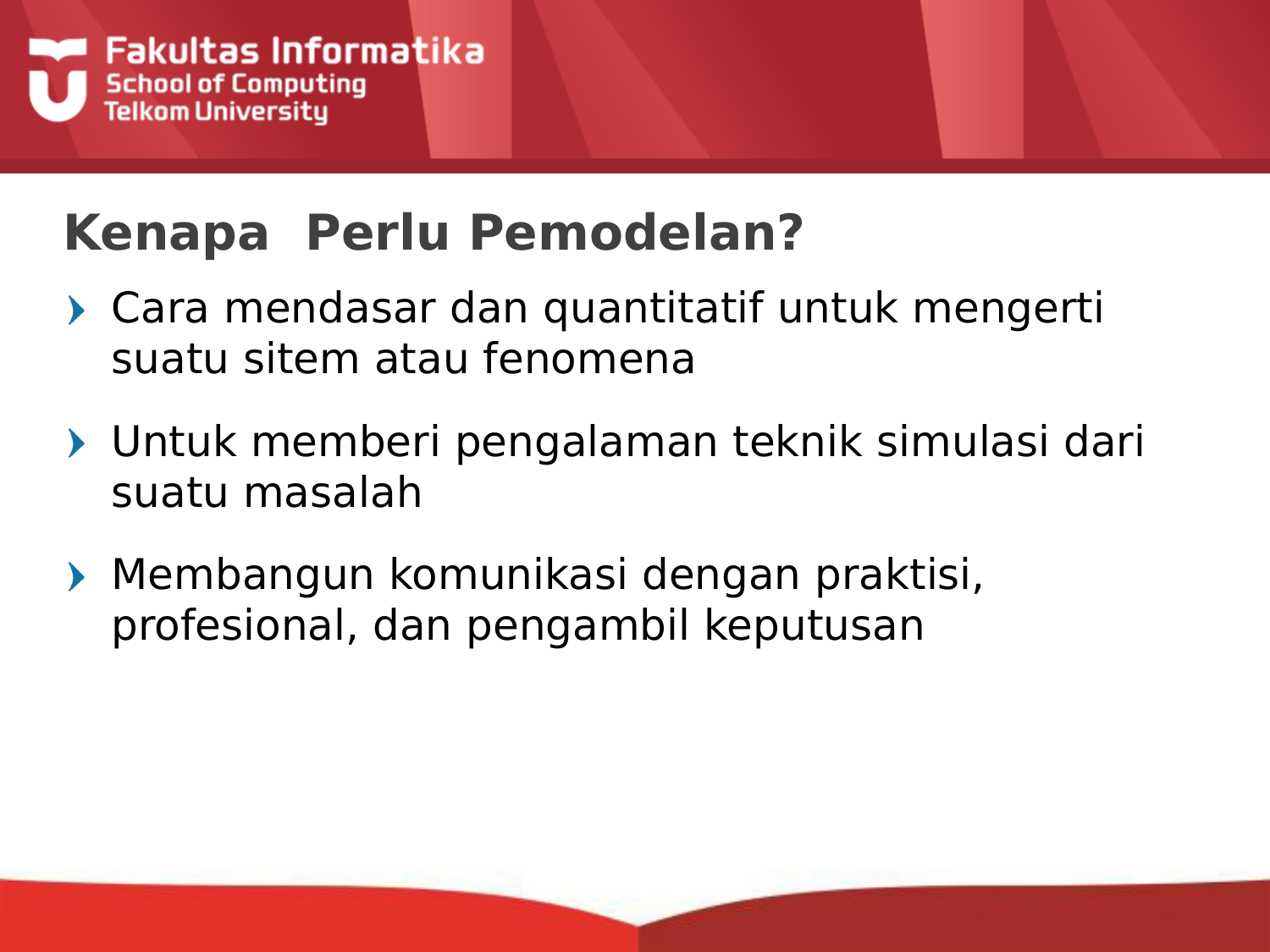

# Kenapa  Perlu Pemodelan?
Cara mendasar dan quantitatif untuk mengerti suatu sitem atau fenomena
Untuk memberi pengalaman teknik simulasi dari suatu masalah
Membangun komunikasi dengan praktisi, profesional, dan pengambil keputusan